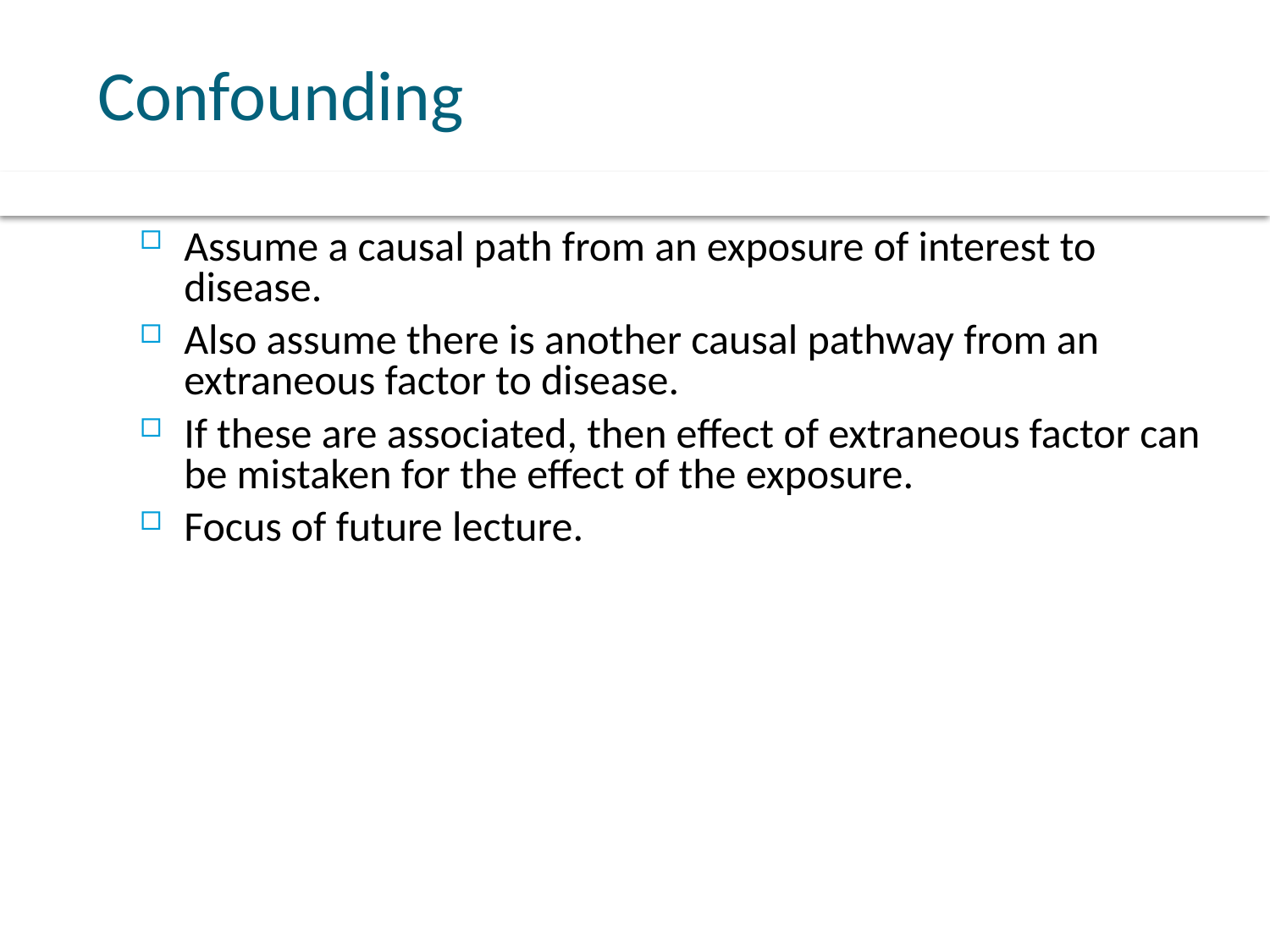

# Confounding
Assume a causal path from an exposure of interest to disease.
Also assume there is another causal pathway from an extraneous factor to disease.
If these are associated, then effect of extraneous factor can be mistaken for the effect of the exposure.
Focus of future lecture.